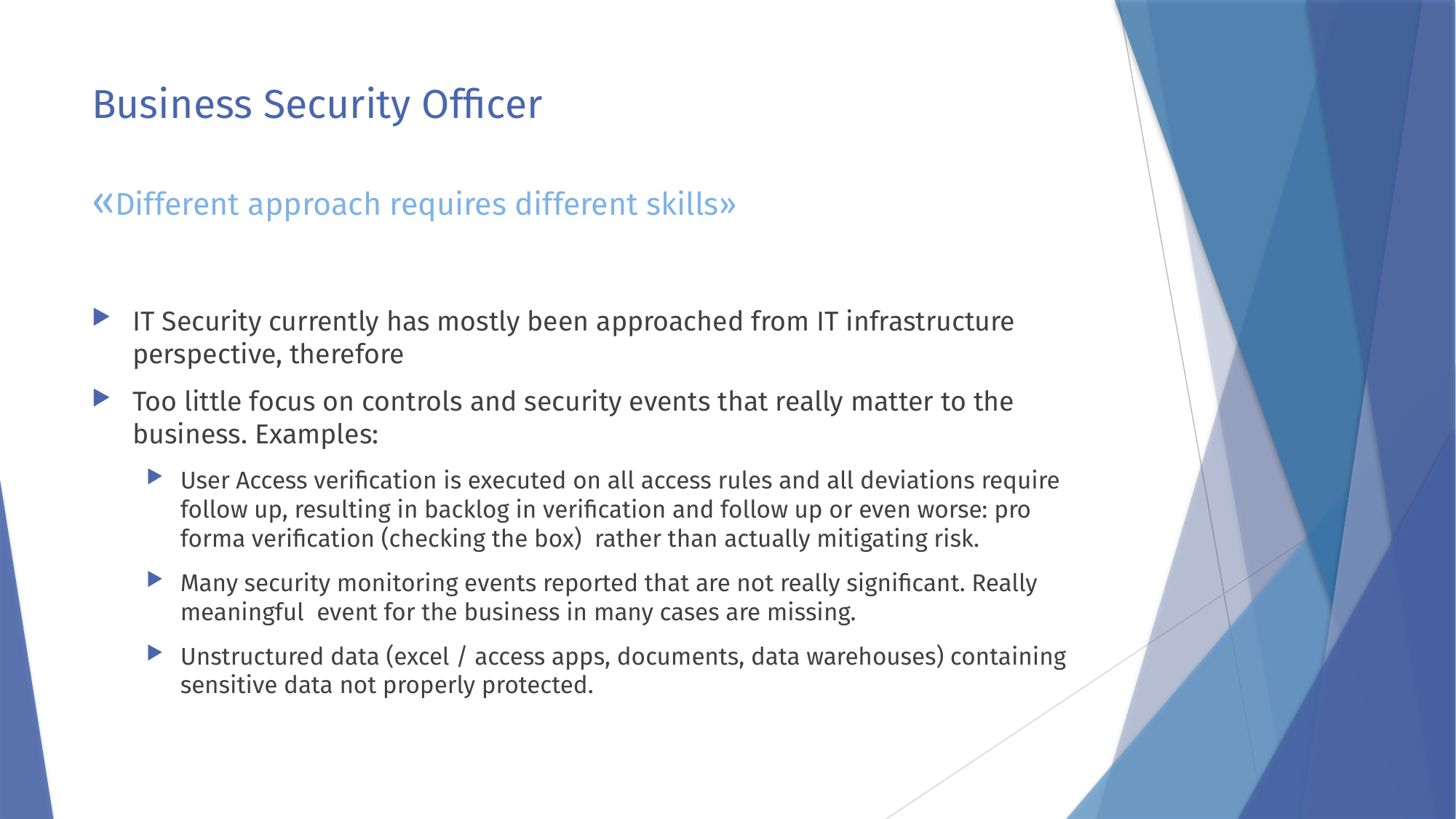

# Business Security Officer «Different approach requires different skills»
IT Security currently has mostly been approached from IT infrastructure perspective, therefore
Too little focus on controls and security events that really matter to the business. Examples:
User Access verification is executed on all access rules and all deviations require follow up, resulting in backlog in verification and follow up or even worse: pro forma verification (checking the box)  rather than actually mitigating risk.
Many security monitoring events reported that are not really significant. Really meaningful  event for the business in many cases are missing.
Unstructured data (excel / access apps, documents, data warehouses) containing sensitive data not properly protected.